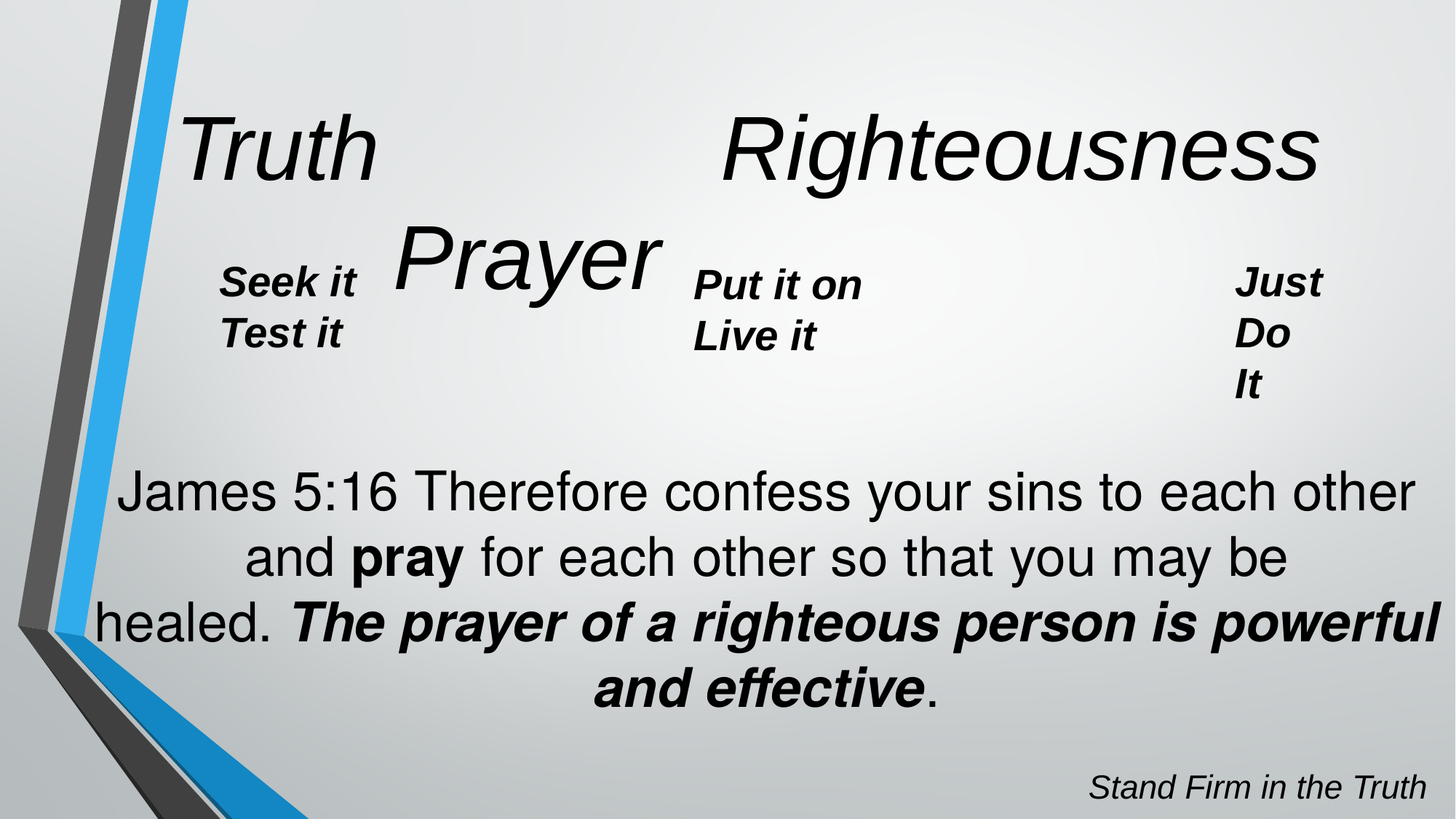

Truth 			Righteousness 			Prayer
Seek it
Test it
Just
Do
It
Put it on
Live it
James 5:16 Therefore confess your sins to each other and pray for each other so that you may be healed. The prayer of a righteous person is powerful and effective.
# Stand Firm in the Truth